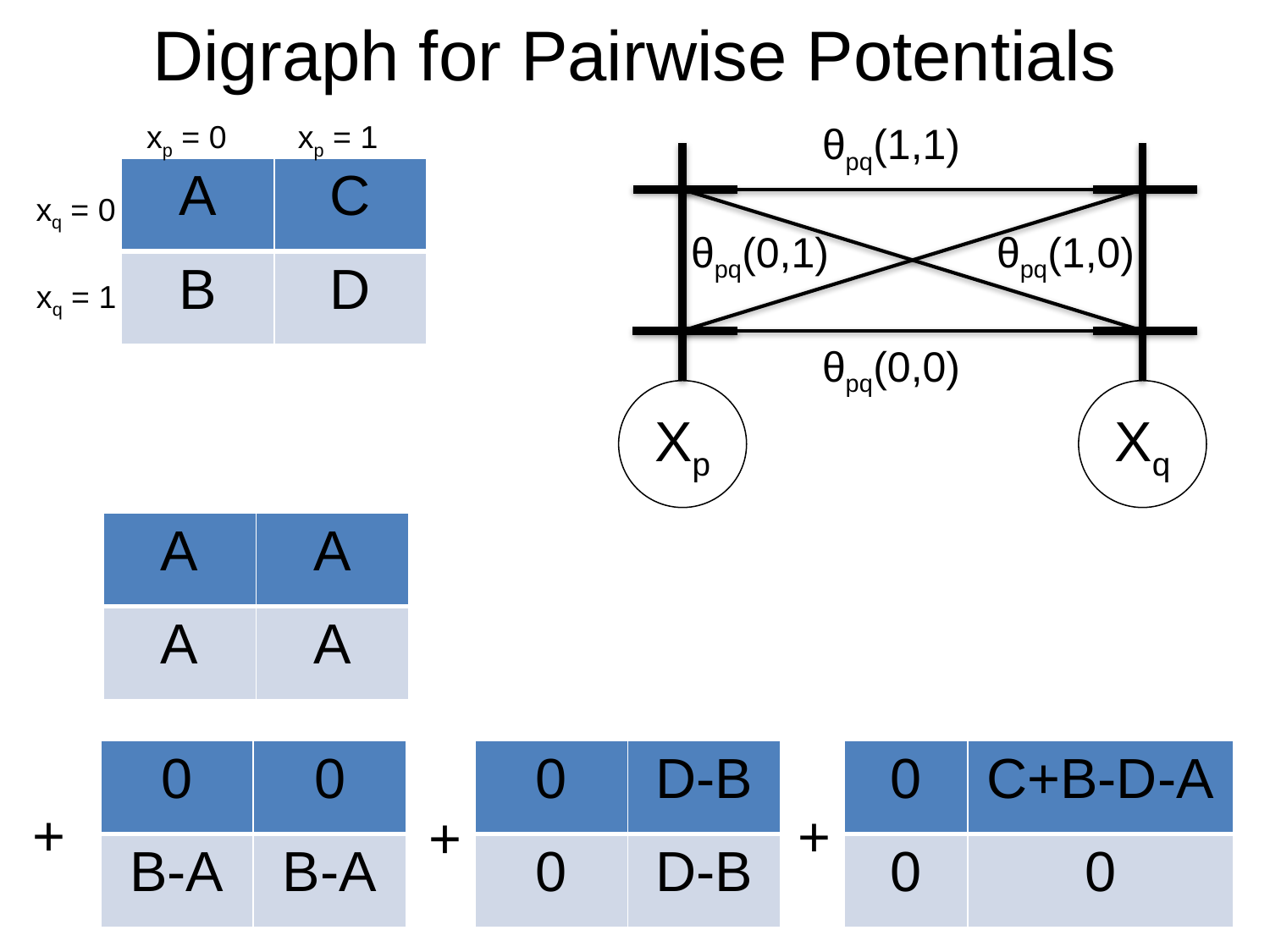

# Digraph for Pairwise Potentials
xp = 0
xp = 1
θpq(1,1)
| A | C |
| --- | --- |
| B | D |
xq = 0
θpq(0,1)
θpq(1,0)
xq = 1
θpq(0,0)
Xp
Xq
| A | A |
| --- | --- |
| A | A |
| 0 | 0 |
| --- | --- |
| B-A | B-A |
| 0 | D-B |
| --- | --- |
| 0 | D-B |
| 0 | C+B-D-A |
| --- | --- |
| 0 | 0 |
+
+
+